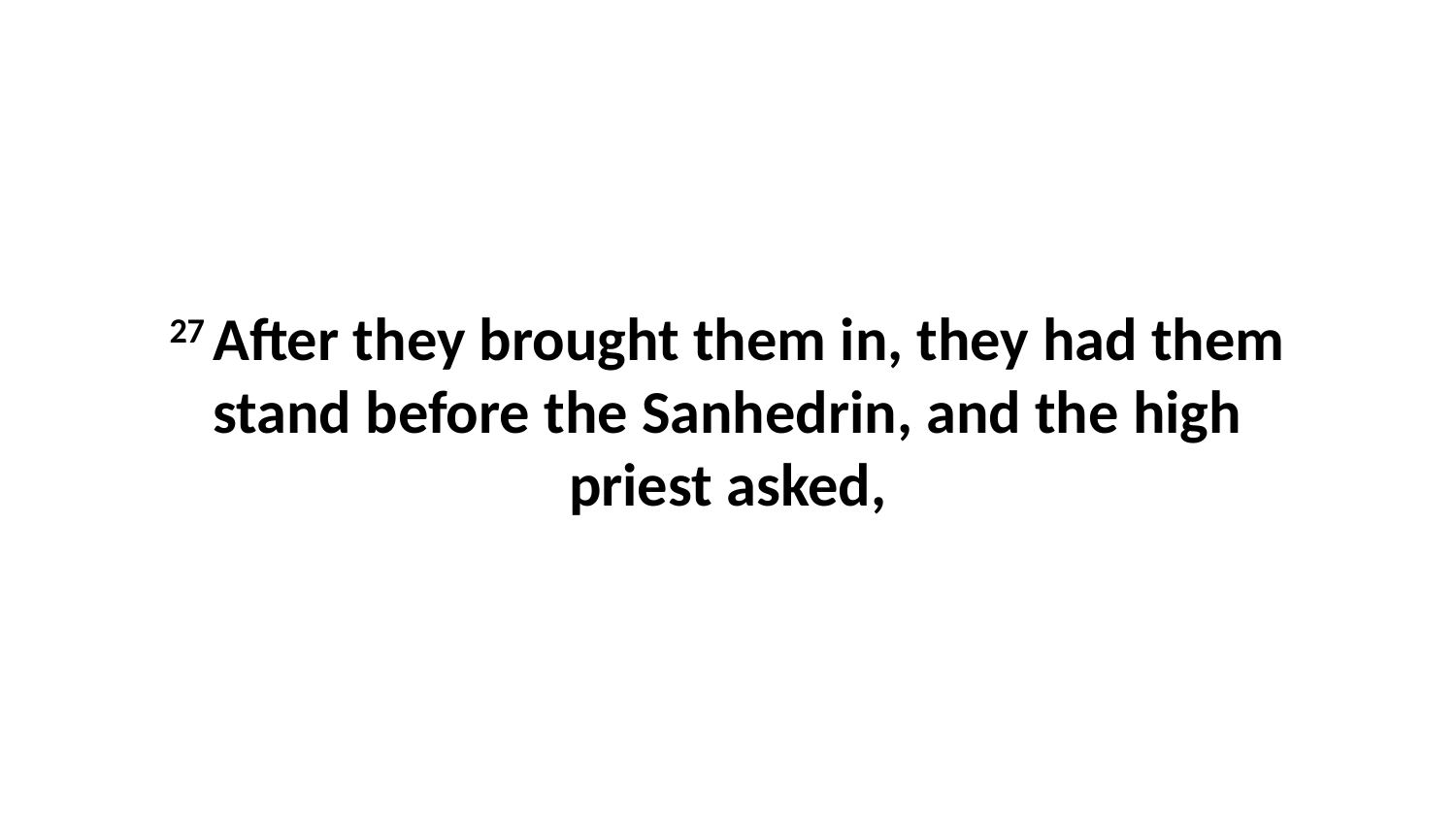

27 After they brought them in, they had them stand before the Sanhedrin, and the high priest asked,